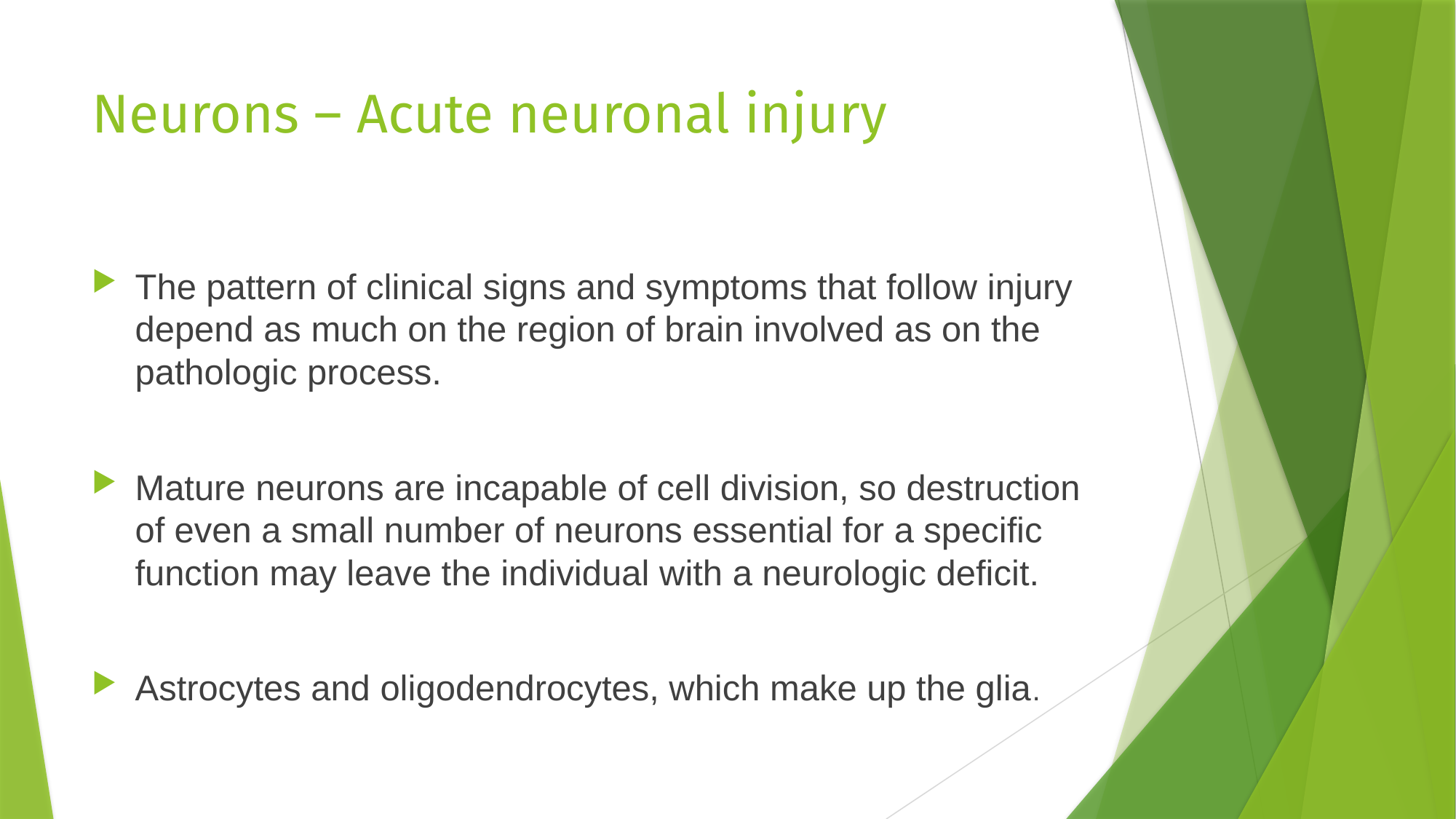

# Neurons – Acute neuronal injury
The pattern of clinical signs and symptoms that follow injury depend as much on the region of brain involved as on the pathologic process.

Mature neurons are incapable of cell division, so destruction of even a small number of neurons essential for a specific function may leave the individual with a neurologic deficit.

Astrocytes and oligodendrocytes, which make up the glia.